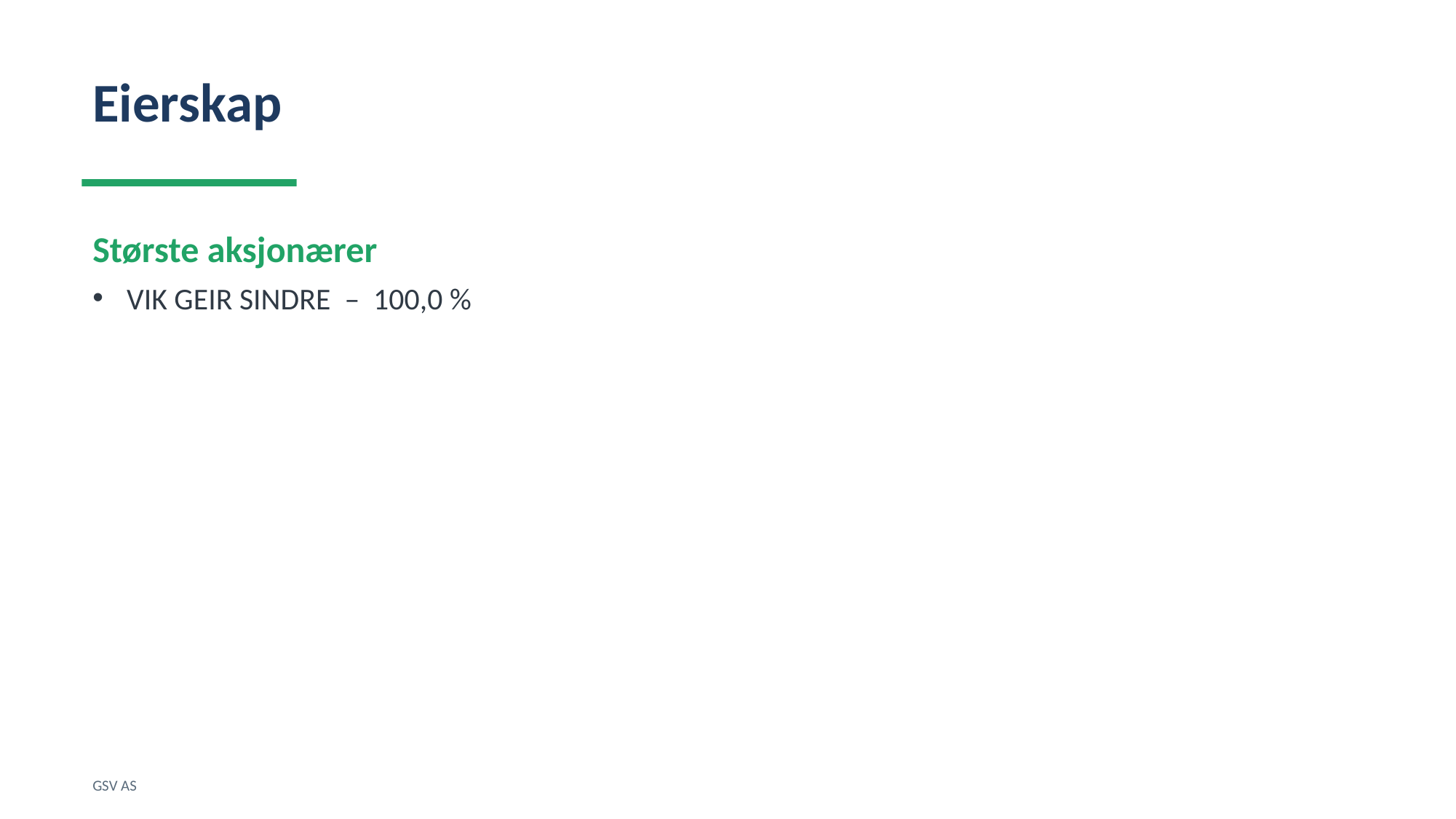

Eierskap

Største aksjonærer
VIK GEIR SINDRE  –  100,0 %
GSV AS